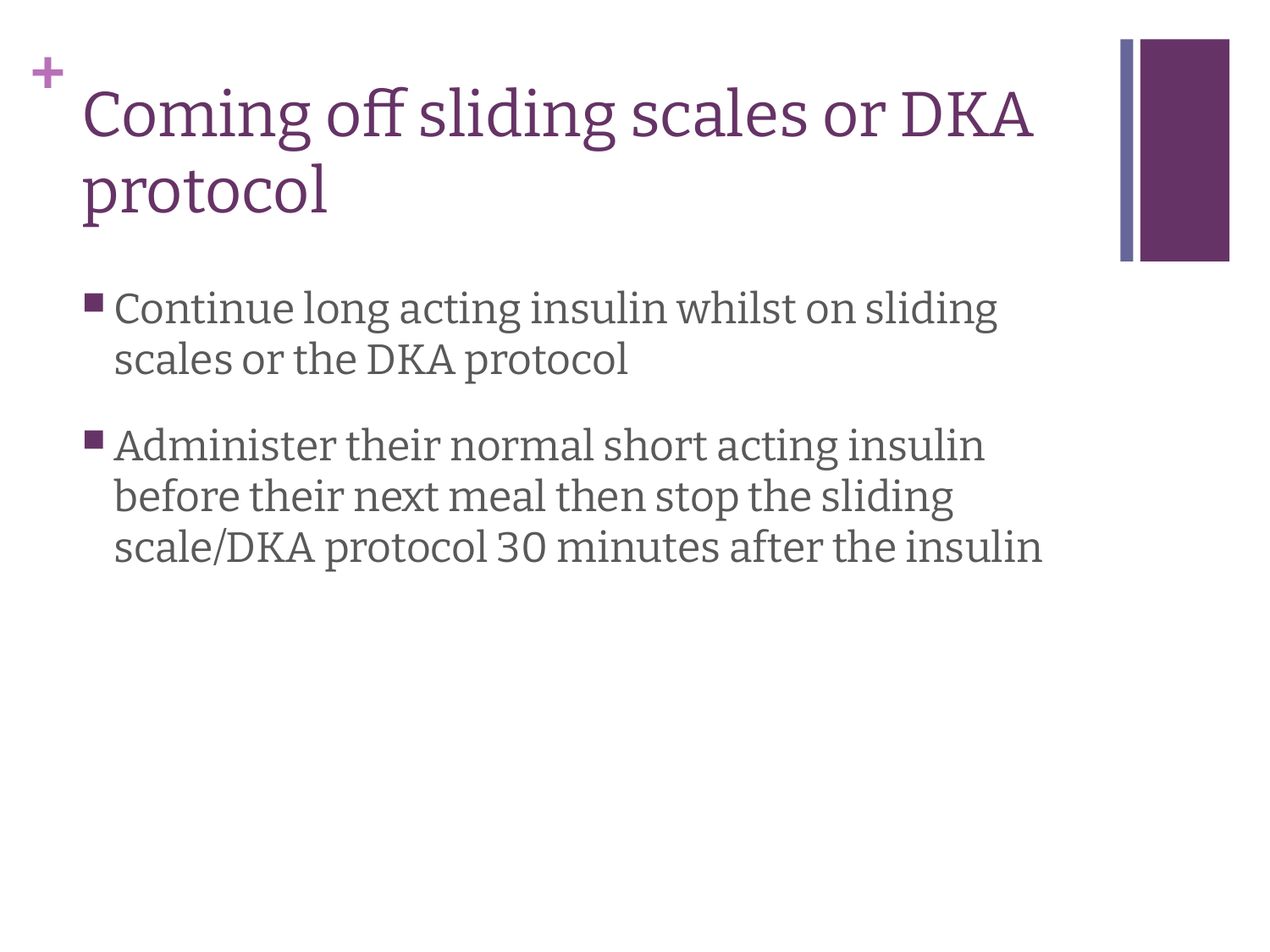

# Coming off sliding scales or DKA protocol
Continue long acting insulin whilst on sliding scales or the DKA protocol
Administer their normal short acting insulin before their next meal then stop the sliding scale/DKA protocol 30 minutes after the insulin